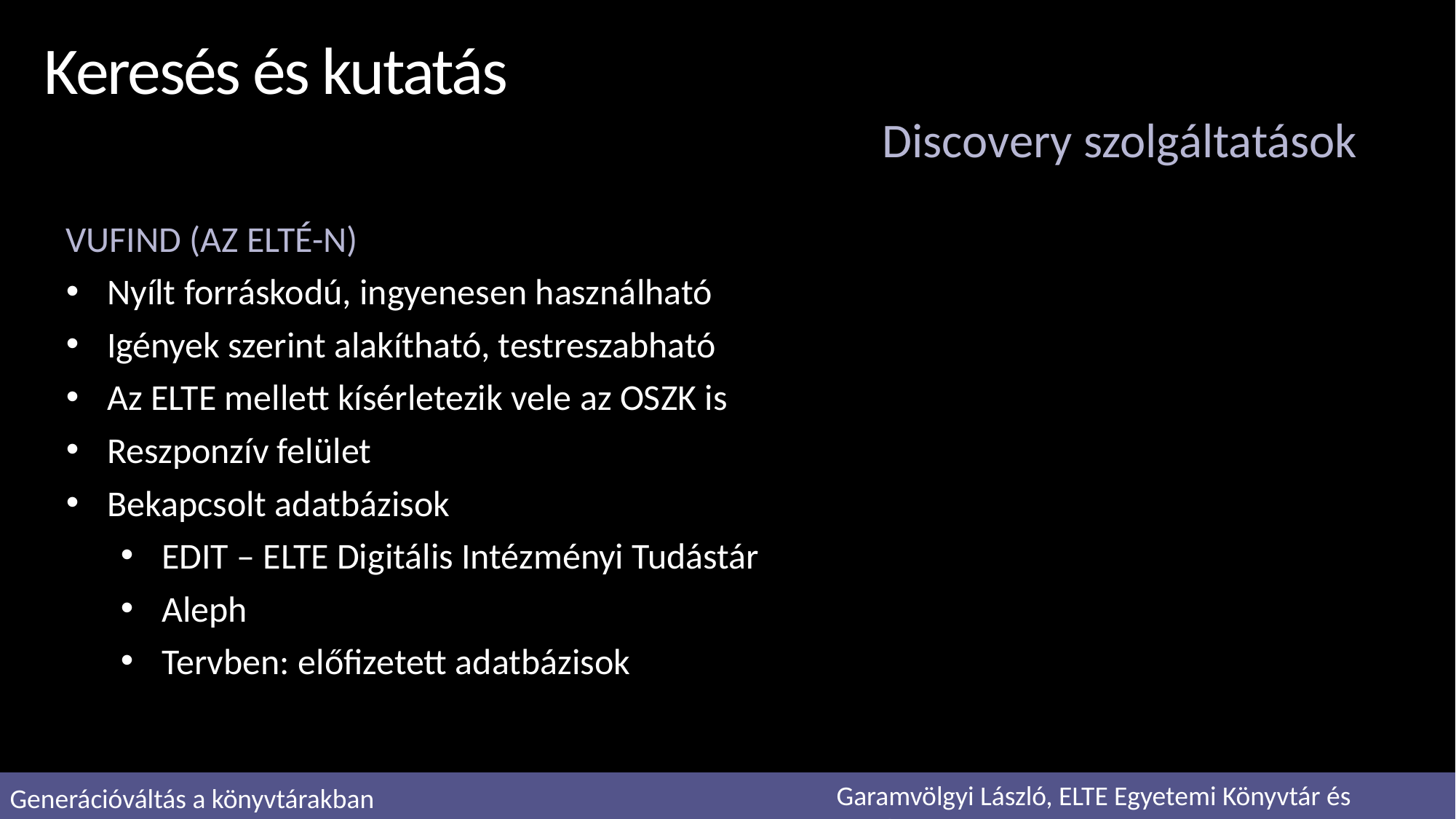

# Keresés és kutatás
Discovery szolgáltatások
A működtető szoftvert le kell programozni.
Ha tartalomkezelő rendszer üzemelteti a könyvtár weboldalát, akkor akár teljes mértékben automatizálható.
VuFind (az ELTÉ-n)
Nyílt forráskodú, ingyenesen használható
Igények szerint alakítható, testreszabható
Az ELTE mellett kísérletezik vele az OSZK is
Reszponzív felület
Bekapcsolt adatbázisok
EDIT – ELTE Digitális Intézményi Tudástár
Aleph
Tervben: előfizetett adatbázisok

Garamvölgyi László, ELTE Egyetemi Könyvtár és Levéltár

Generációváltás a könyvtárakban